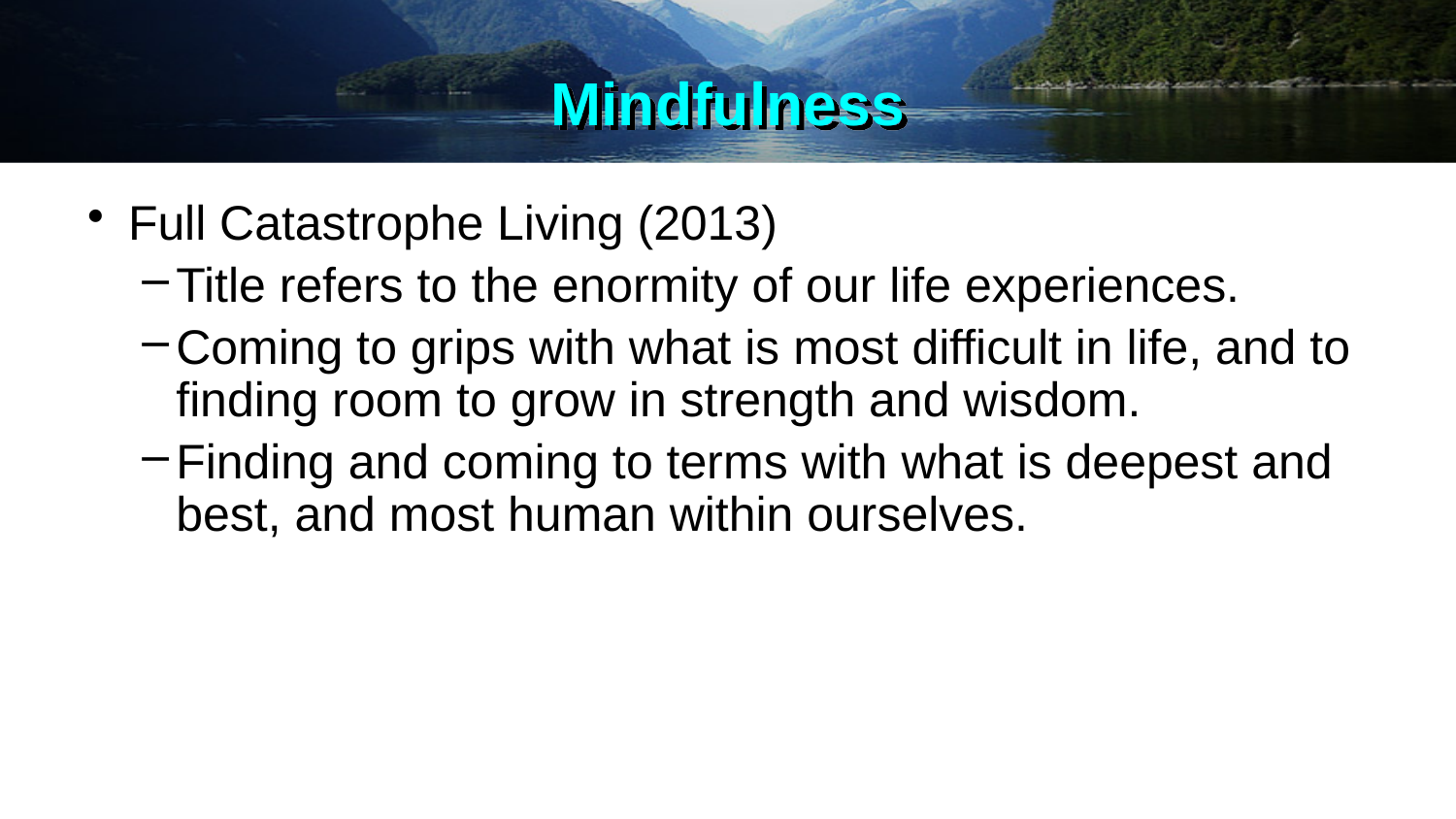

# Mindfulness
Full Catastrophe Living (2013)
Title refers to the enormity of our life experiences.
Coming to grips with what is most difficult in life, and to finding room to grow in strength and wisdom.
Finding and coming to terms with what is deepest and best, and most human within ourselves.